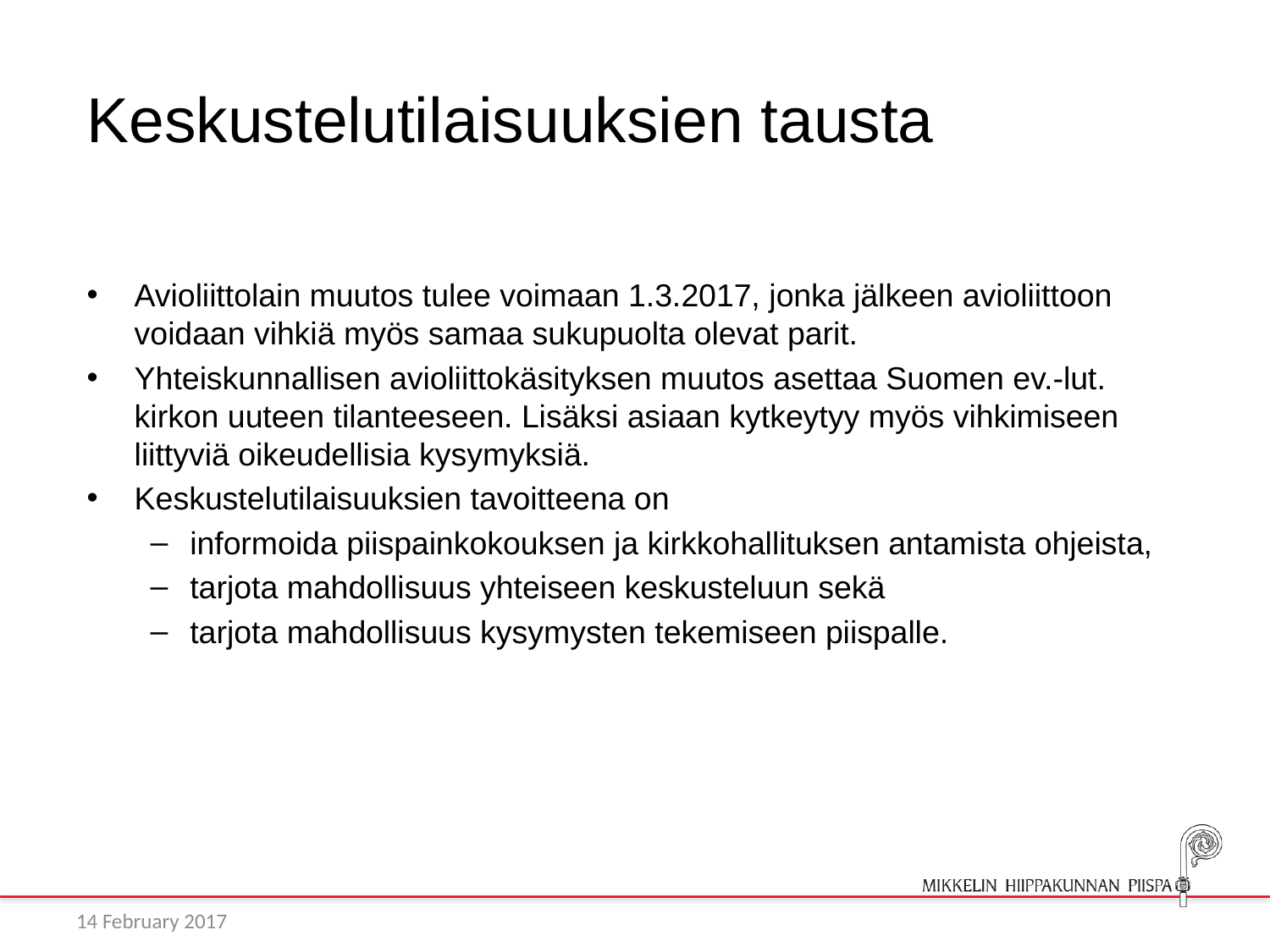

# Keskustelutilaisuuksien tausta

Avioliittolain muutos tulee voimaan 1.3.2017, jonka jälkeen avioliittoon voidaan vihkiä myös samaa sukupuolta olevat parit.
Yhteiskunnallisen avioliittokäsityksen muutos asettaa Suomen ev.-lut. kirkon uuteen tilanteeseen. Lisäksi asiaan kytkeytyy myös vihkimiseen liittyviä oikeudellisia kysymyksiä.
Keskustelutilaisuuksien tavoitteena on
informoida piispainkokouksen ja kirkkohallituksen antamista ohjeista,
tarjota mahdollisuus yhteiseen keskusteluun sekä
tarjota mahdollisuus kysymysten tekemiseen piispalle.

14 February 2017